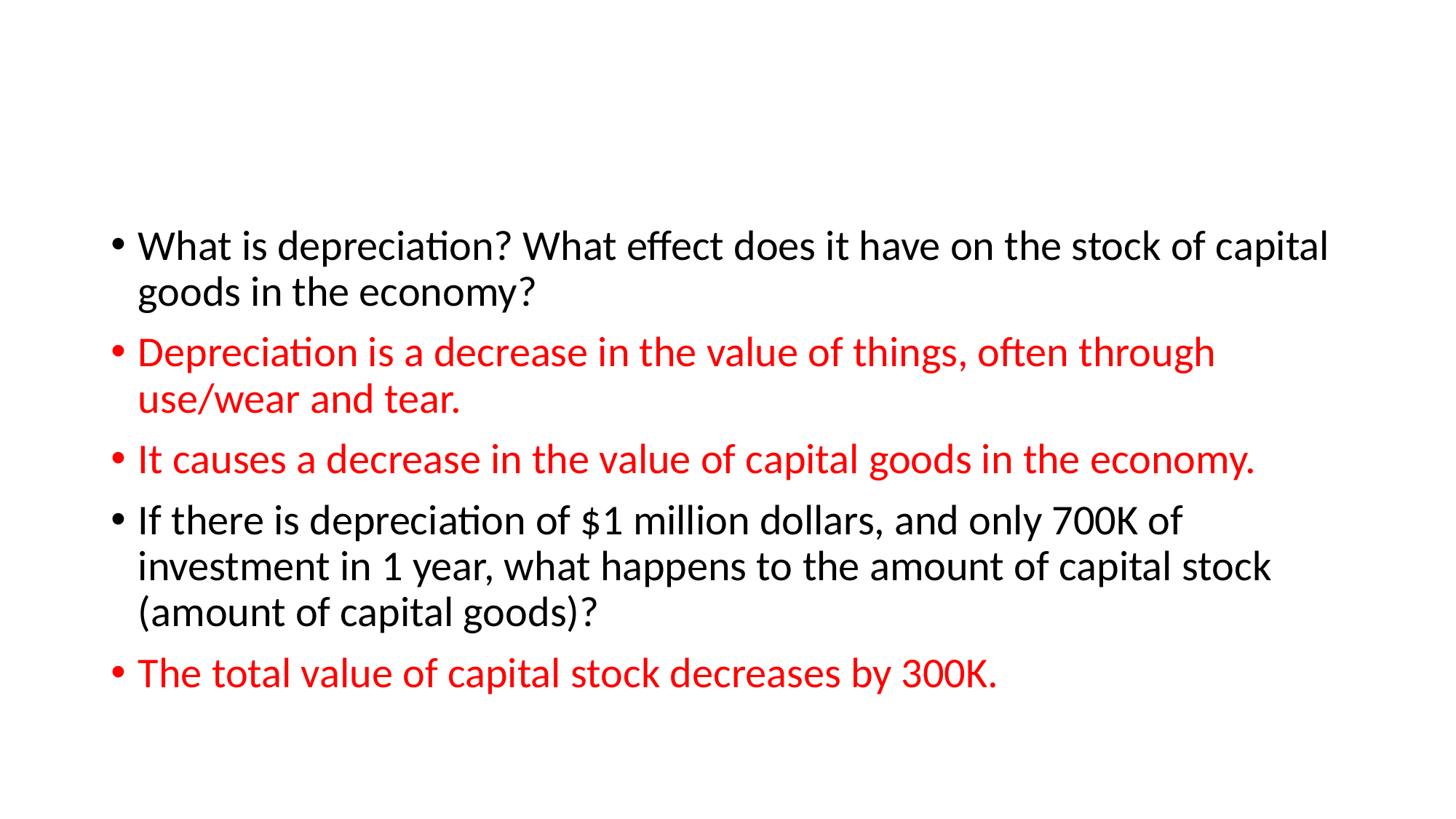

#
What is depreciation? What effect does it have on the stock of capital goods in the economy?
Depreciation is a decrease in the value of things, often through use/wear and tear.
It causes a decrease in the value of capital goods in the economy.
If there is depreciation of $1 million dollars, and only 700K of investment in 1 year, what happens to the amount of capital stock (amount of capital goods)?
The total value of capital stock decreases by 300K.